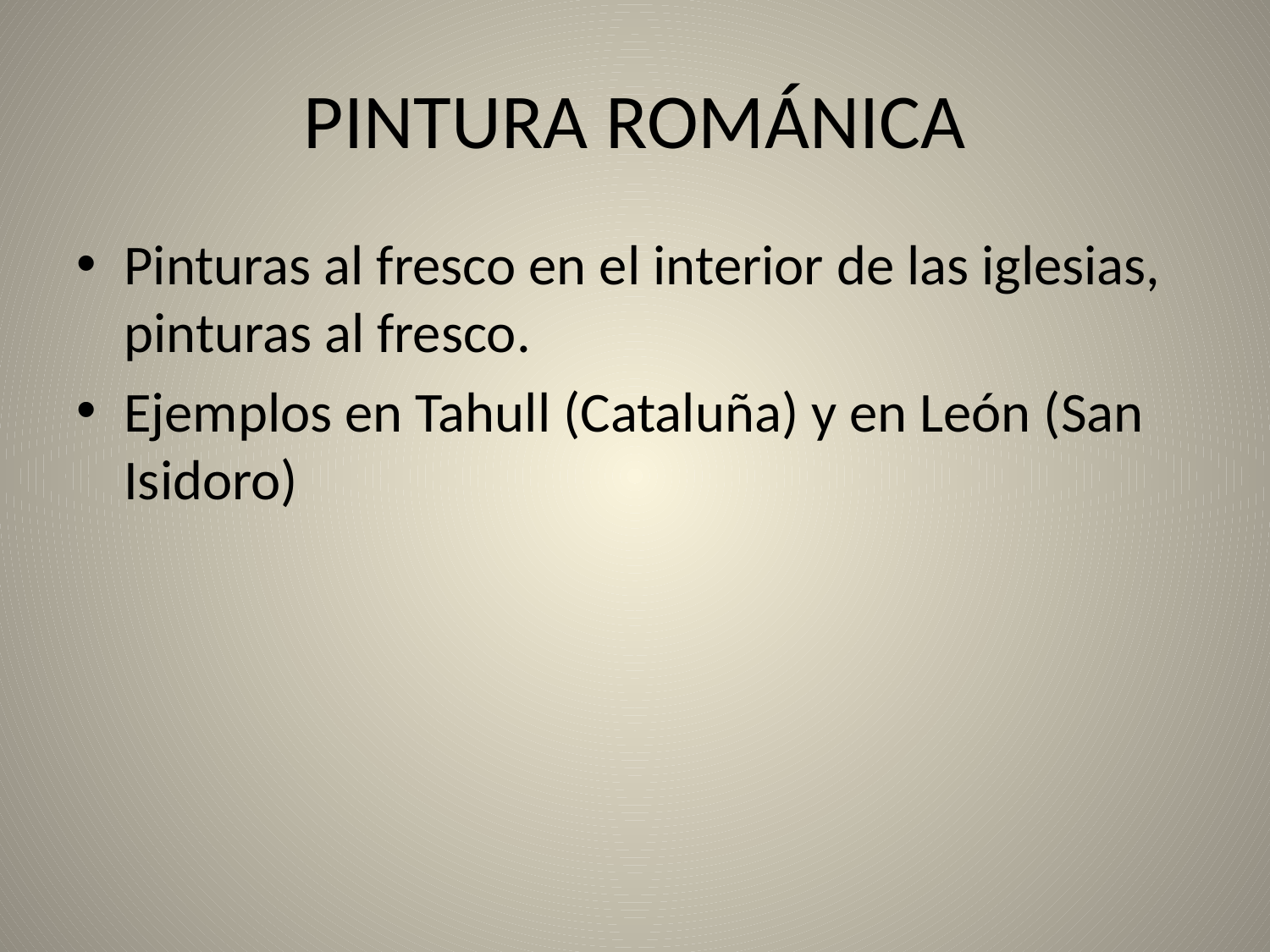

# PINTURA ROMÁNICA
Pinturas al fresco en el interior de las iglesias, pinturas al fresco.
Ejemplos en Tahull (Cataluña) y en León (San Isidoro)